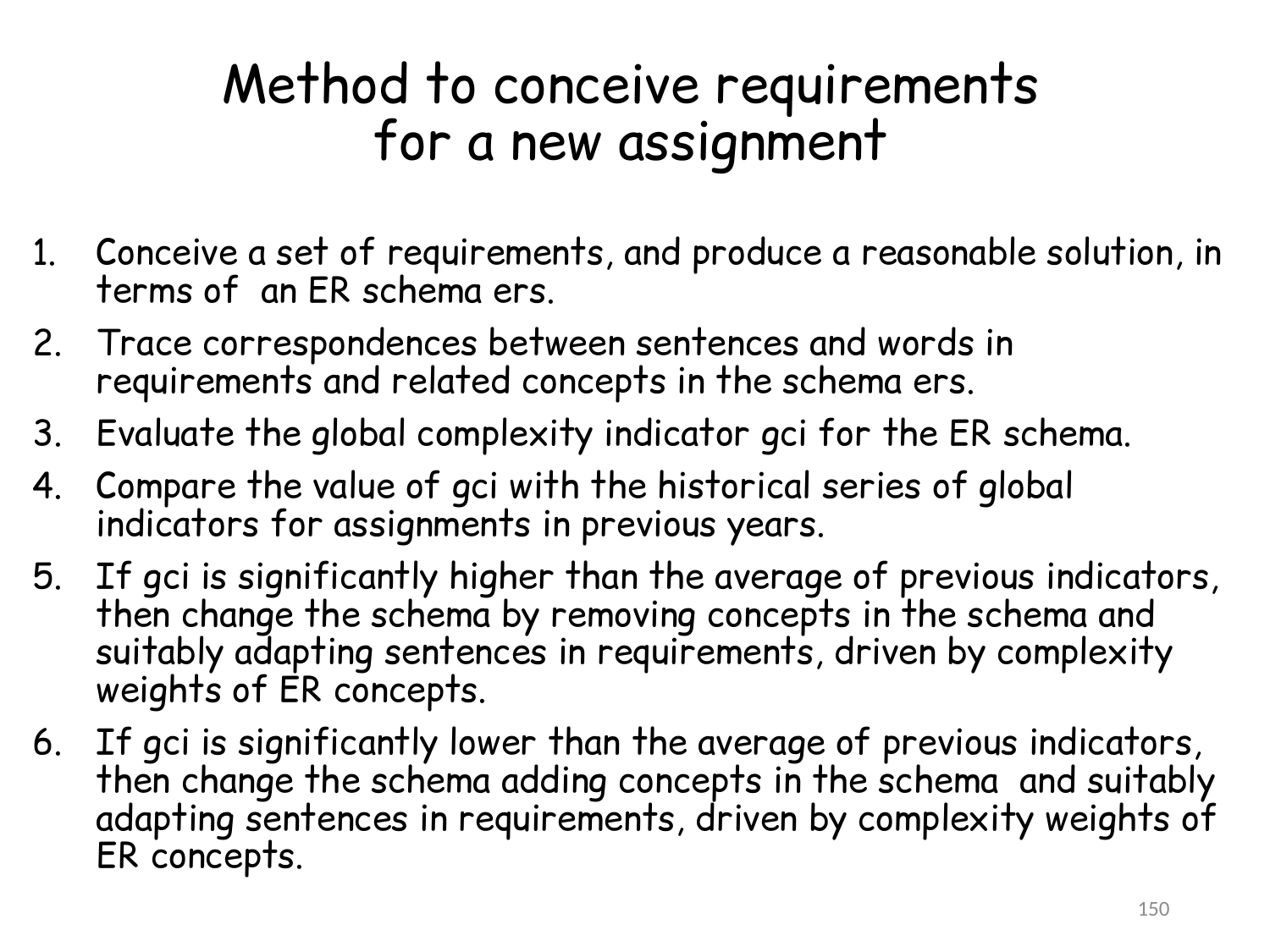

# Method to conceive requirements for a new assignment
Conceive a set of requirements, and produce a reasonable solution, in terms of  an ER schema ers.
Trace correspondences between sentences and words in requirements and related concepts in the schema ers.
Evaluate the global complexity indicator gci for the ER schema.
Compare the value of gci with the historical series of global indicators for assignments in previous years.
If gci is significantly higher than the average of previous indicators, then change the schema by removing concepts in the schema and suitably adapting sentences in requirements, driven by complexity weights of ER concepts.
If gci is significantly lower than the average of previous indicators, then change the schema adding concepts in the schema  and suitably adapting sentences in requirements, driven by complexity weights of ER concepts.

150